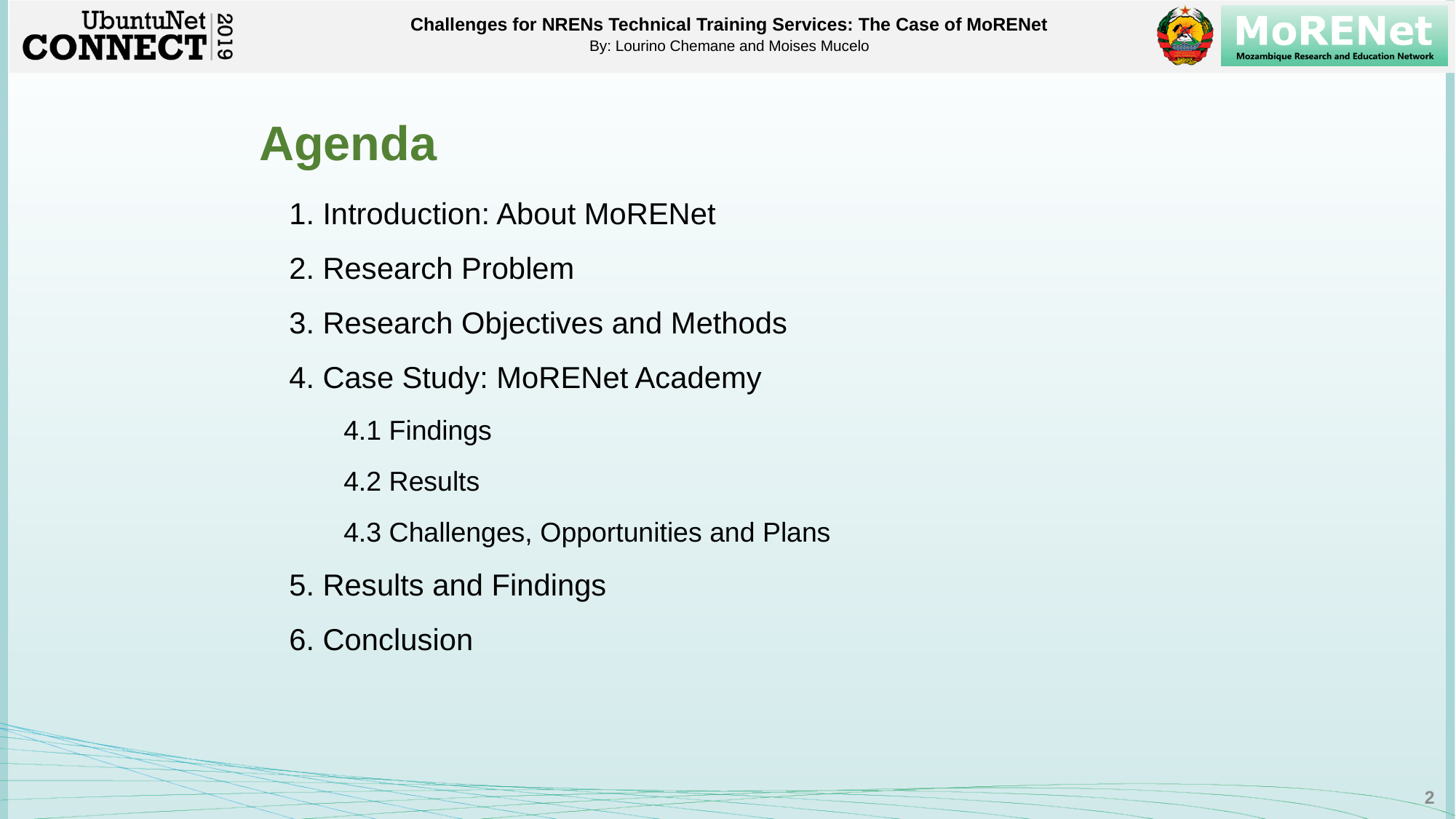

# Agenda
1. Introduction: About MoRENet
2. Research Problem
3. Research Objectives and Methods
4. Case Study: MoRENet Academy
4.1 Findings
4.2 Results
4.3 Challenges, Opportunities and Plans
5. Results and Findings
6. Conclusion
2